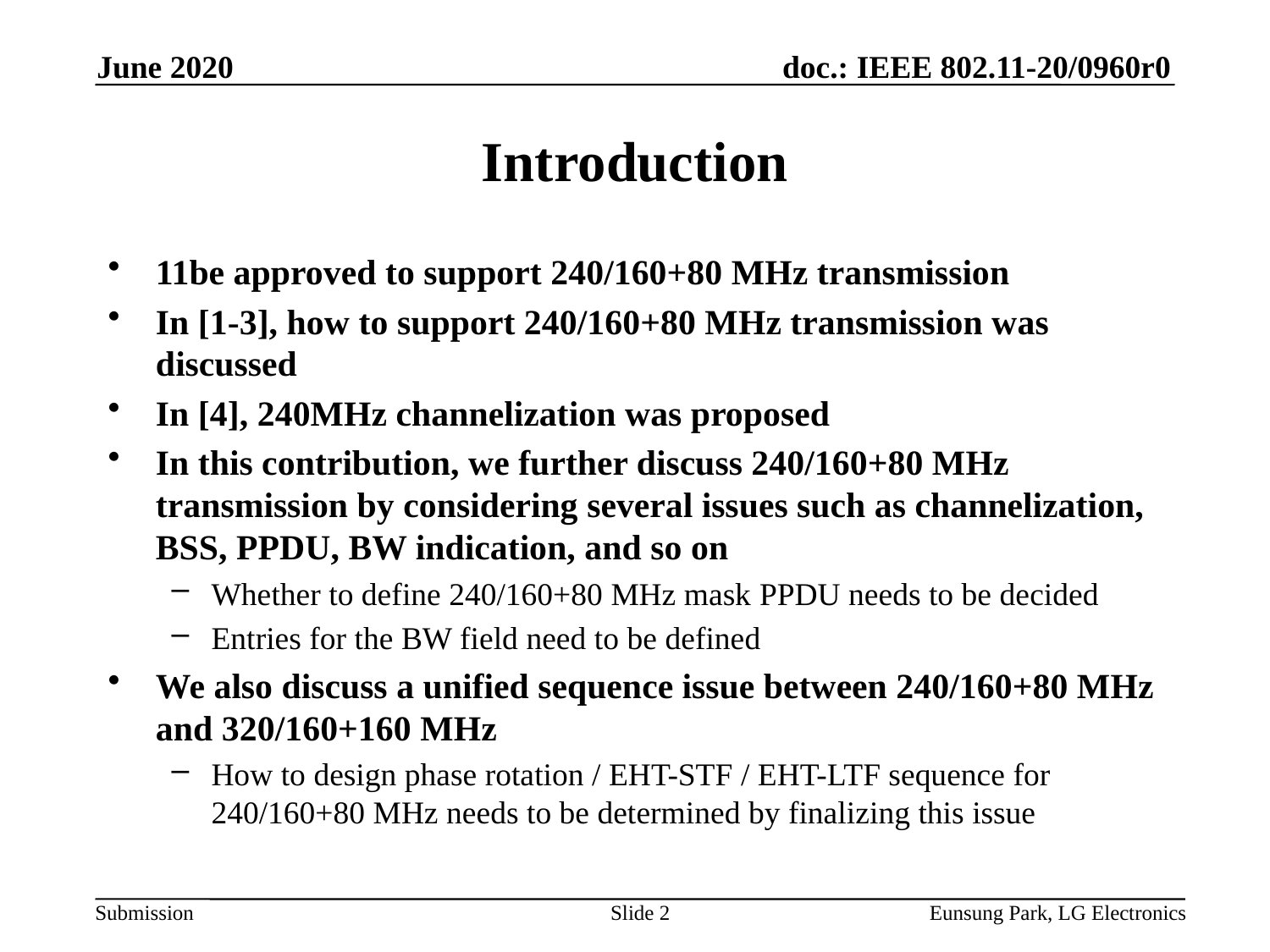

June 2020
# Introduction
11be approved to support 240/160+80 MHz transmission
In [1-3], how to support 240/160+80 MHz transmission was discussed
In [4], 240MHz channelization was proposed
In this contribution, we further discuss 240/160+80 MHz transmission by considering several issues such as channelization, BSS, PPDU, BW indication, and so on
Whether to define 240/160+80 MHz mask PPDU needs to be decided
Entries for the BW field need to be defined
We also discuss a unified sequence issue between 240/160+80 MHz and 320/160+160 MHz
How to design phase rotation / EHT-STF / EHT-LTF sequence for 240/160+80 MHz needs to be determined by finalizing this issue
Slide 2
Eunsung Park, LG Electronics